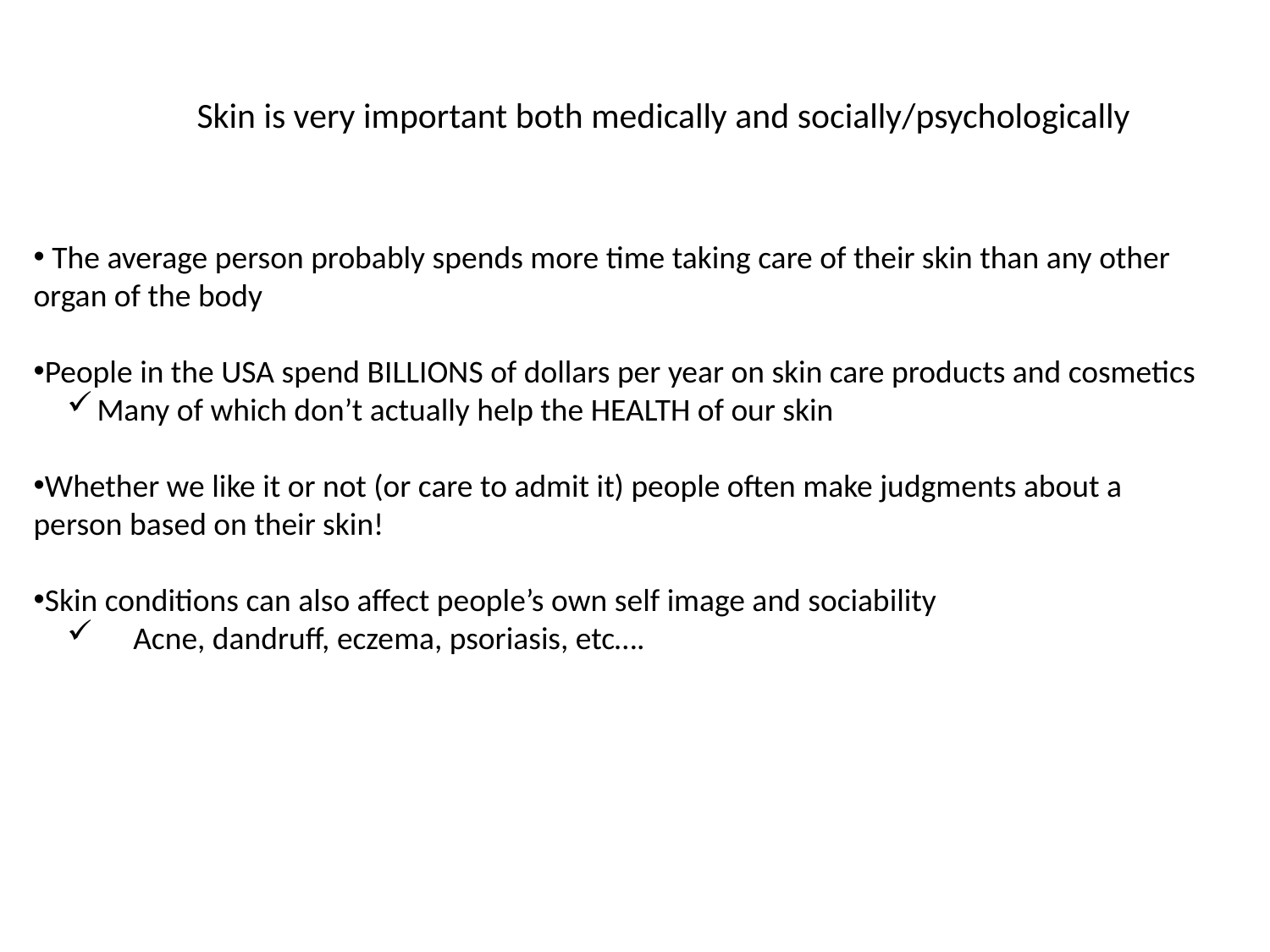

Skin is very important both medically and socially/psychologically
 The average person probably spends more time taking care of their skin than any other organ of the body

People in the USA spend BILLIONS of dollars per year on skin care products and cosmetics
Many of which don’t actually help the HEALTH of our skin

Whether we like it or not (or care to admit it) people often make judgments about a person based on their skin!

Skin conditions can also affect people’s own self image and sociability
     Acne, dandruff, eczema, psoriasis, etc….